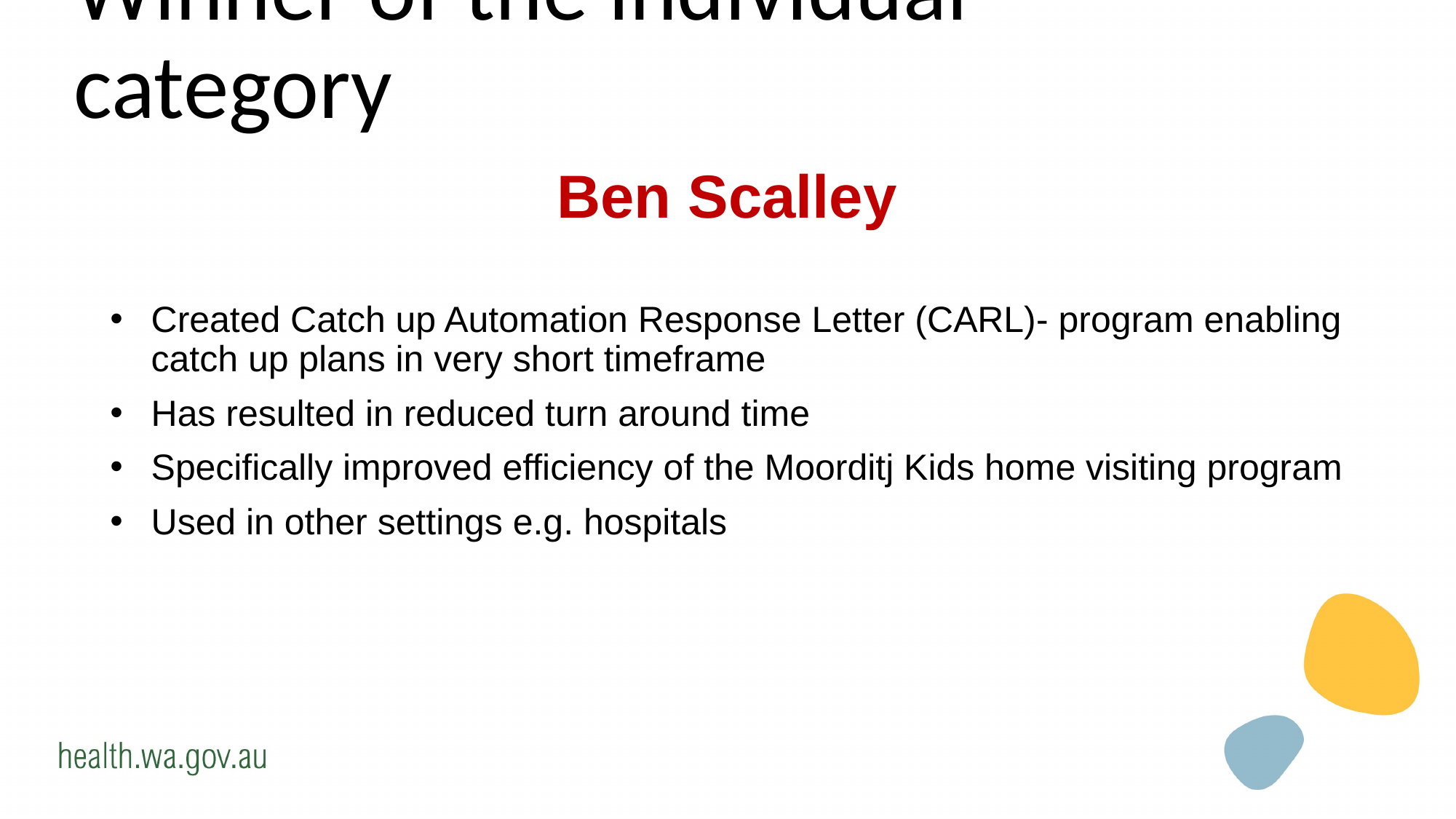

# Winner of the individual category
Ben Scalley

Created Catch up Automation Response Letter (CARL)- program enabling catch up plans in very short timeframe
Has resulted in reduced turn around time
Specifically improved efficiency of the Moorditj Kids home visiting program
Used in other settings e.g. hospitals